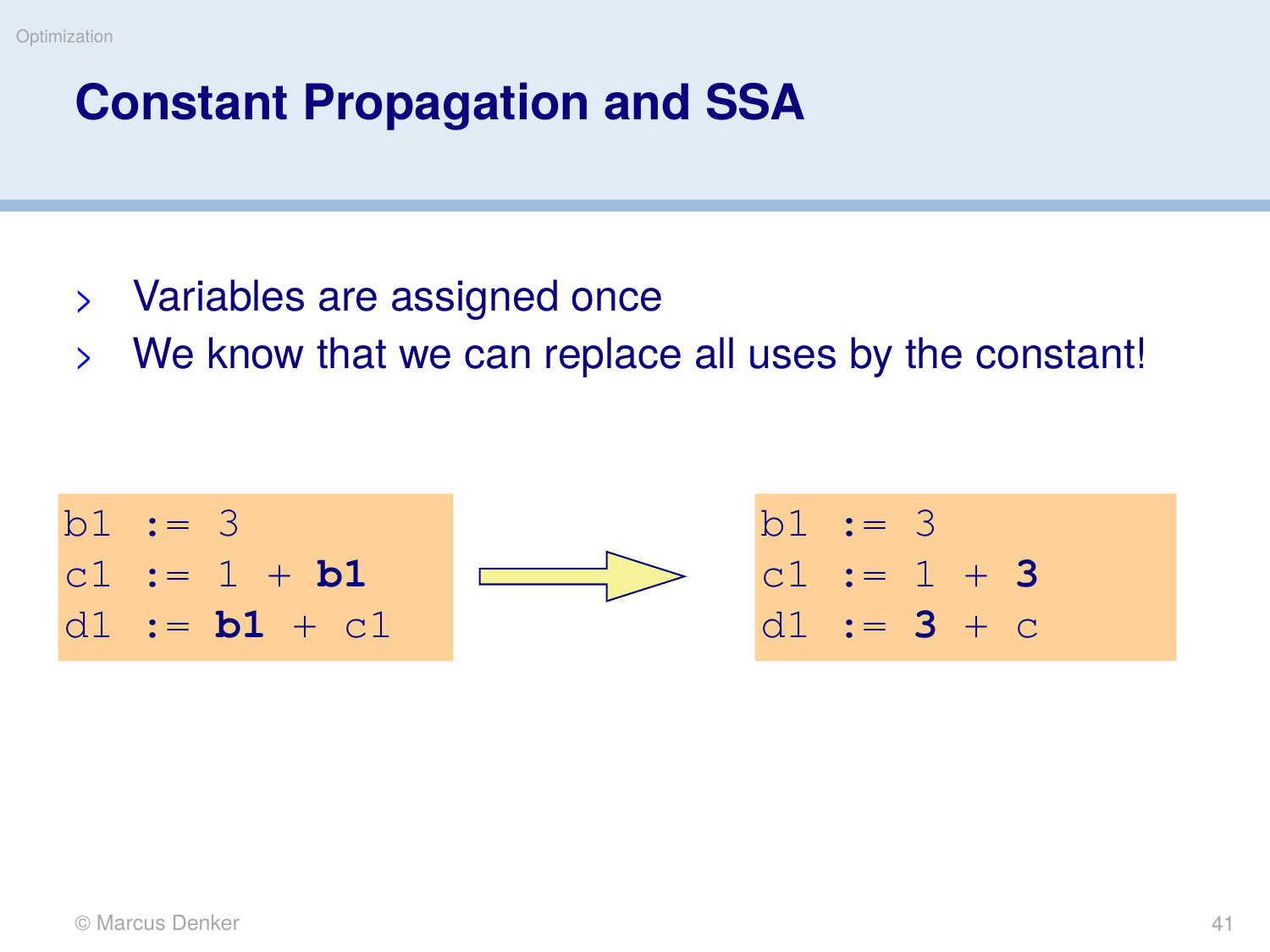

Optimization
# Constant Propagation and SSA

Variables are assigned once
We know that we can replace all uses by the constant!
b1 := 3
c1 := 1 + b1
d1 := b1 + c1
b1 := 3
c1 := 1 + 3
d1 := 3 + c

© Marcus Denker
41